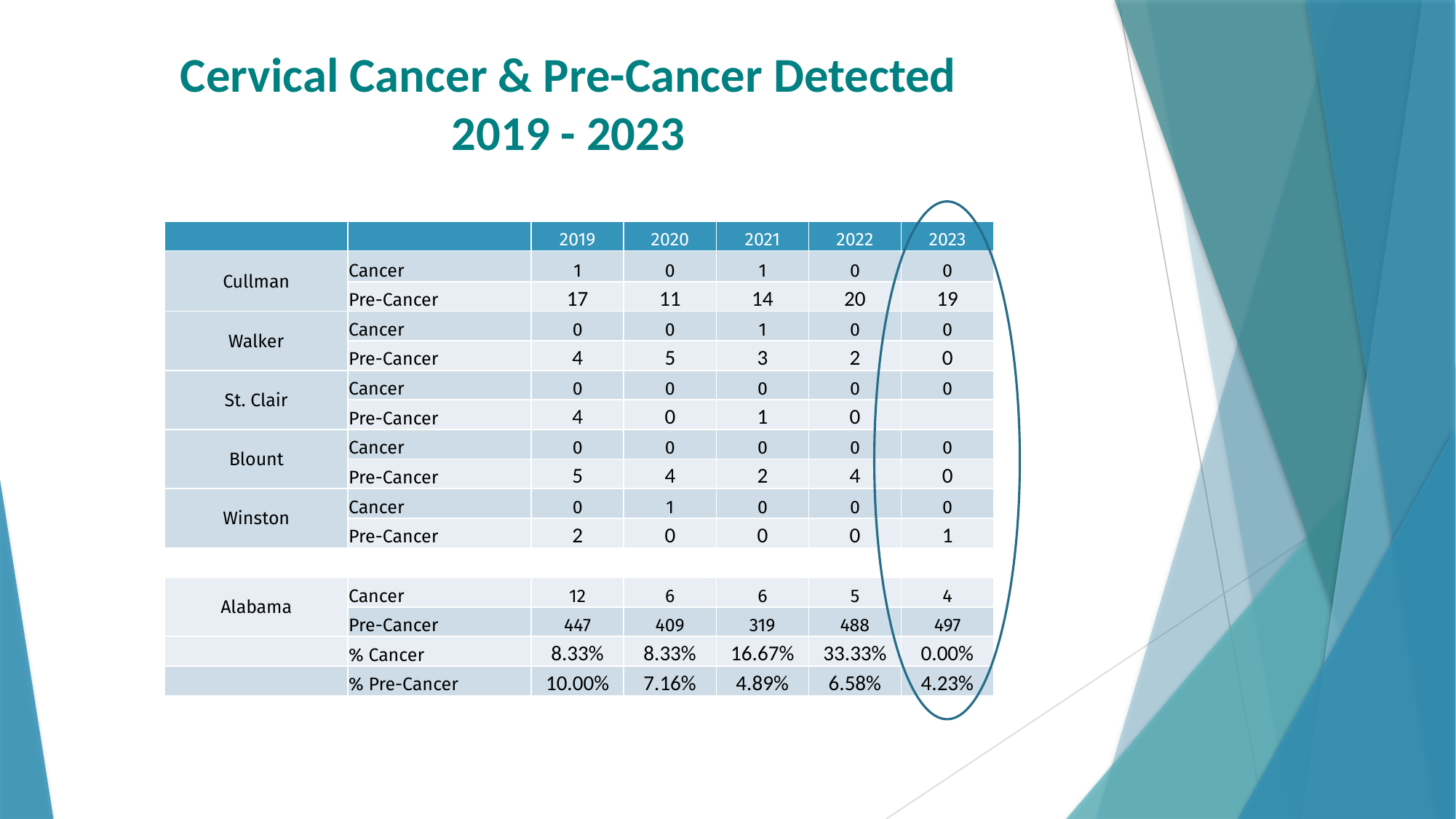

# Cervical Cancer & Pre-Cancer Detected 2019 - 2023

|  |  | 2019 | 2020 | 2021 | 2022 | 2023 |
| --- | --- | --- | --- | --- | --- | --- |
| Cullman | Cancer | 1 | 0 | 1 | 0 | 0 |
|  | Pre-Cancer | 17 | 11 | 14 | 20 | 19 |
| Walker | Cancer | 0 | 0 | 1 | 0 | 0 |
|  | Pre-Cancer | 4 | 5 | 3 | 2 | 0 |
| St. Clair | Cancer | 0 | 0 | 0 | 0 | 0 |
|  | Pre-Cancer | 4 | 0 | 1 | 0 |  |
| Blount | Cancer | 0 | 0 | 0 | 0 | 0 |
|  | Pre-Cancer | 5 | 4 | 2 | 4 | 0 |
| Winston | Cancer | 0 | 1 | 0 | 0 | 0 |
|  | Pre-Cancer | 2 | 0 | 0 | 0 | 1 |
|  |  |  |  |  |  |  |
| Alabama | Cancer | 12 | 6 | 6 | 5 | 4 |
|  | Pre-Cancer | 447 | 409 | 319 | 488 | 497 |
|  | % Cancer | 8.33% | 8.33% | 16.67% | 33.33% | 0.00% |
|  | % Pre-Cancer | 10.00% | 7.16% | 4.89% | 6.58% | 4.23% |